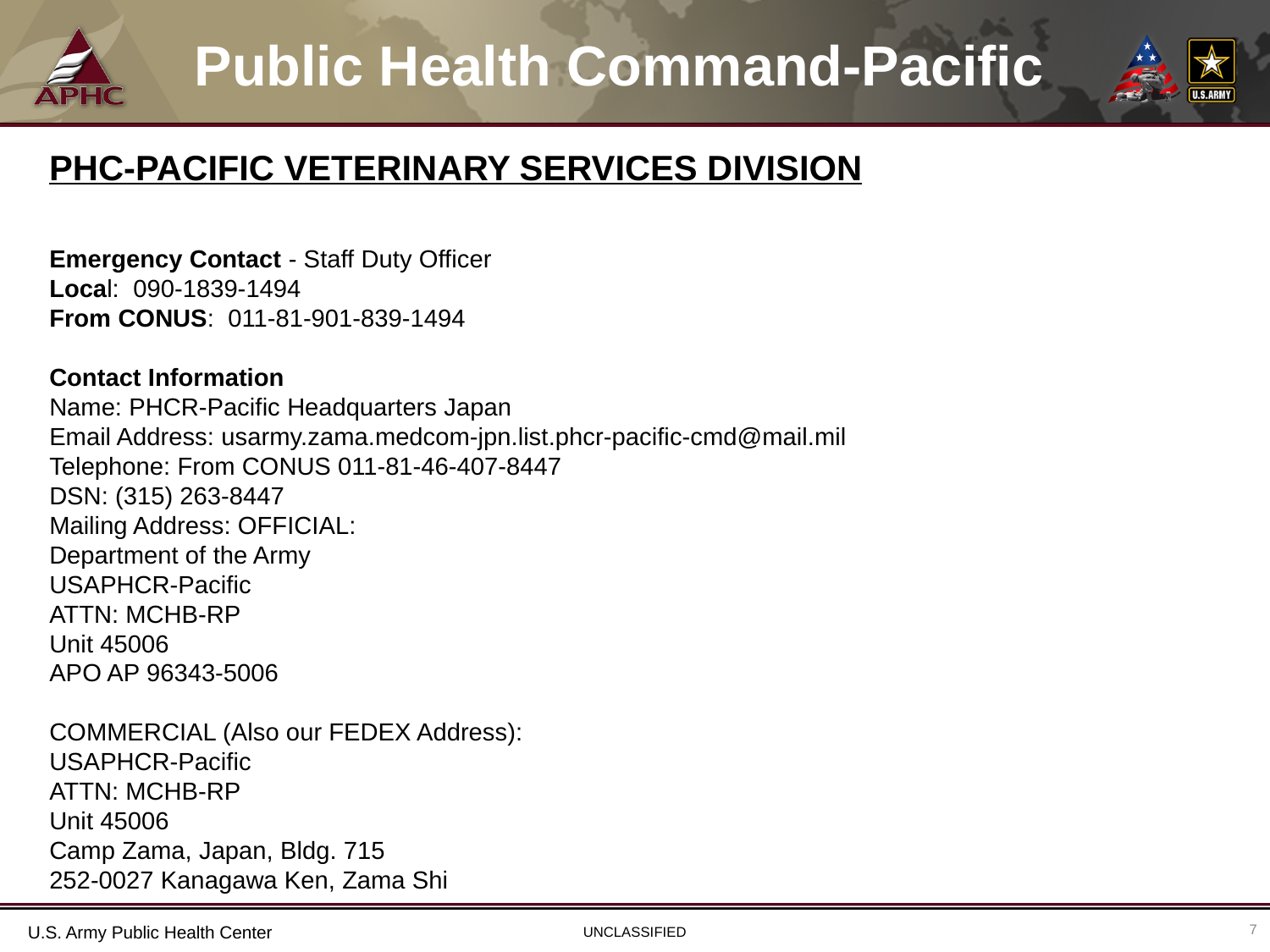

# Public Health Command-Pacific
PHC-PACIFIC VETERINARY SERVICES DIVISION

Emergency Contact - Staff Duty Officer
Local:  090-1839-1494
From CONUS:  011-81-901-839-1494

Contact Information
Name: PHCR-Pacific Headquarters Japan
Email Address: usarmy.zama.medcom-jpn.list.phcr-pacific-cmd@mail.mil
Telephone: From CONUS 011-81-46-407-8447
DSN: (315) 263-8447
Mailing Address: OFFICIAL:
Department of the Army
USAPHCR-Pacific
ATTN: MCHB-RP
Unit 45006
APO AP 96343-5006

COMMERCIAL (Also our FEDEX Address):
USAPHCR-Pacific
ATTN: MCHB-RP
Unit 45006
Camp Zama, Japan, Bldg. 715
252-0027 Kanagawa Ken, Zama Shi
7